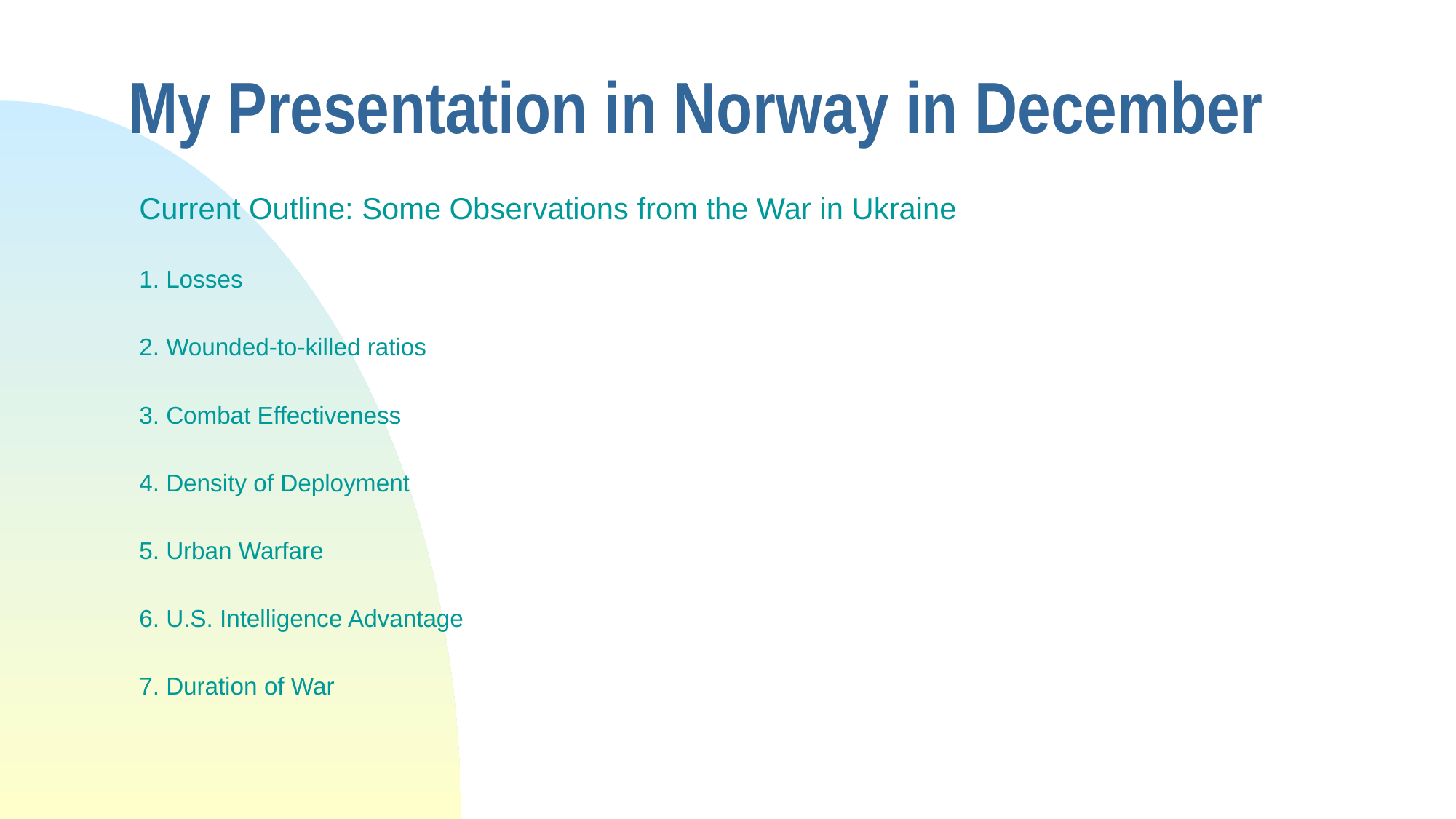

# My Presentation in Norway in December
Current Outline: Some Observations from the War in Ukraine

1. Losses

2. Wounded-to-killed ratios

3. Combat Effectiveness

4. Density of Deployment

5. Urban Warfare

6. U.S. Intelligence Advantage

7. Duration of War